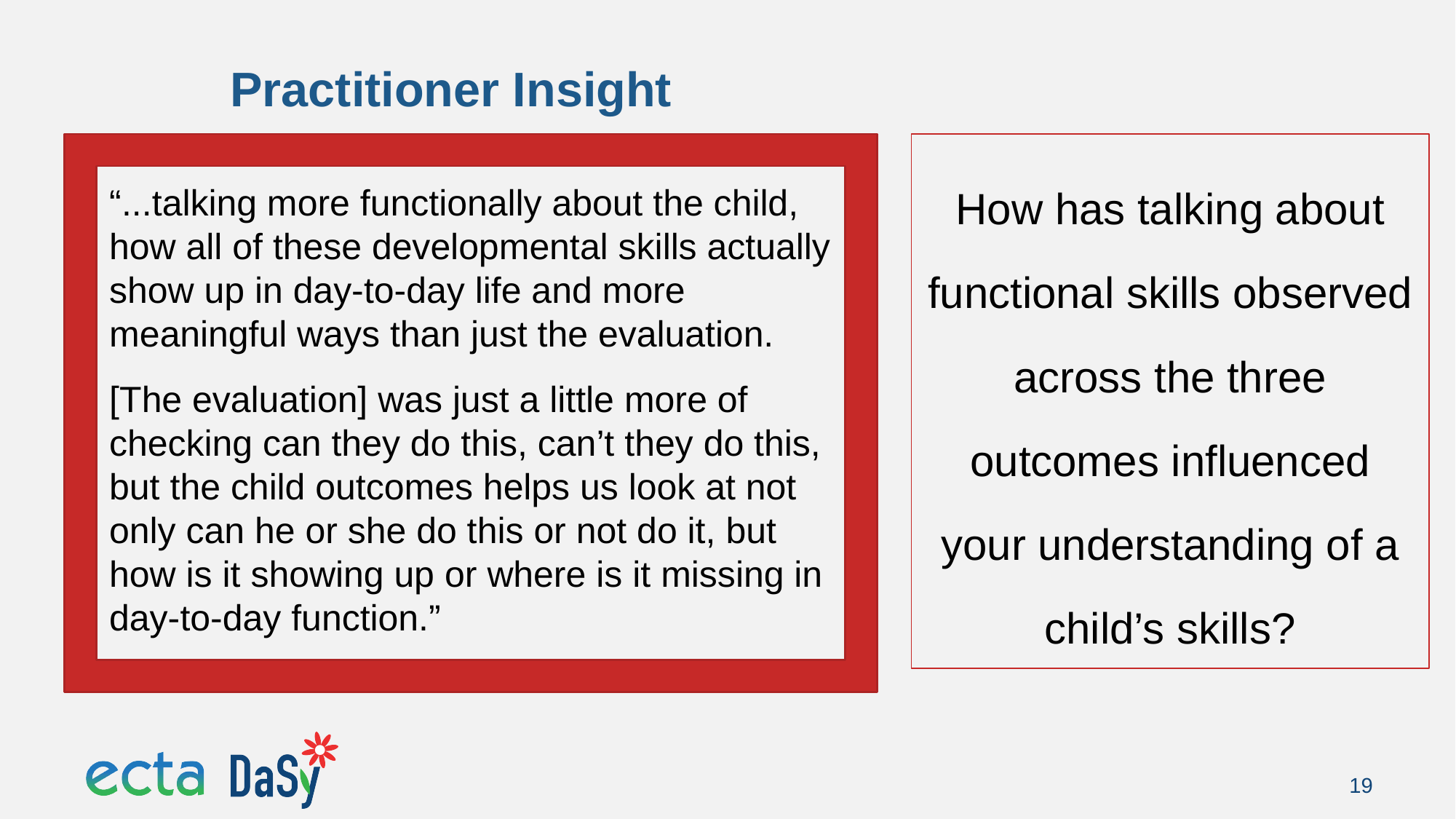

# Practitioner Insight

How has talking about functional skills observed across the three outcomes influenced your understanding of a child’s skills?
“...talking more functionally about the child, how all of these developmental skills actually show up in day-to-day life and more meaningful ways than just the evaluation.

[The evaluation] was just a little more of checking can they do this, can’t they do this, but the child outcomes helps us look at not only can he or she do this or not do it, but how is it showing up or where is it missing in day-to-day function.”

19